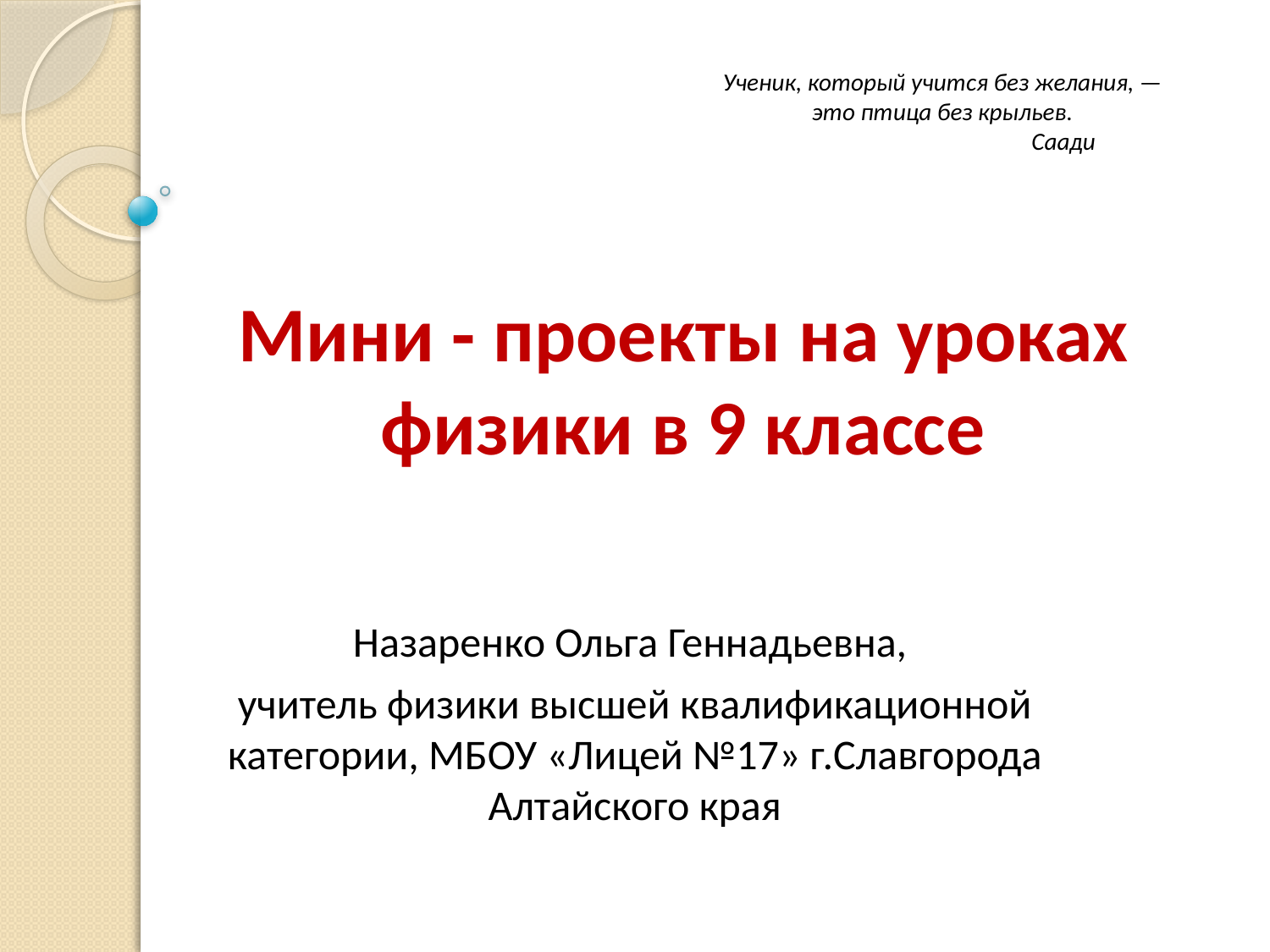

Ученик, который учится без желания, — это птица без крыльев.
                                            Саади
# Мини - проекты на уроках физики в 9 классе
Назаренко Ольга Геннадьевна,
учитель физики высшей квалификационной категории, МБОУ «Лицей №17» г.Славгорода Алтайского края